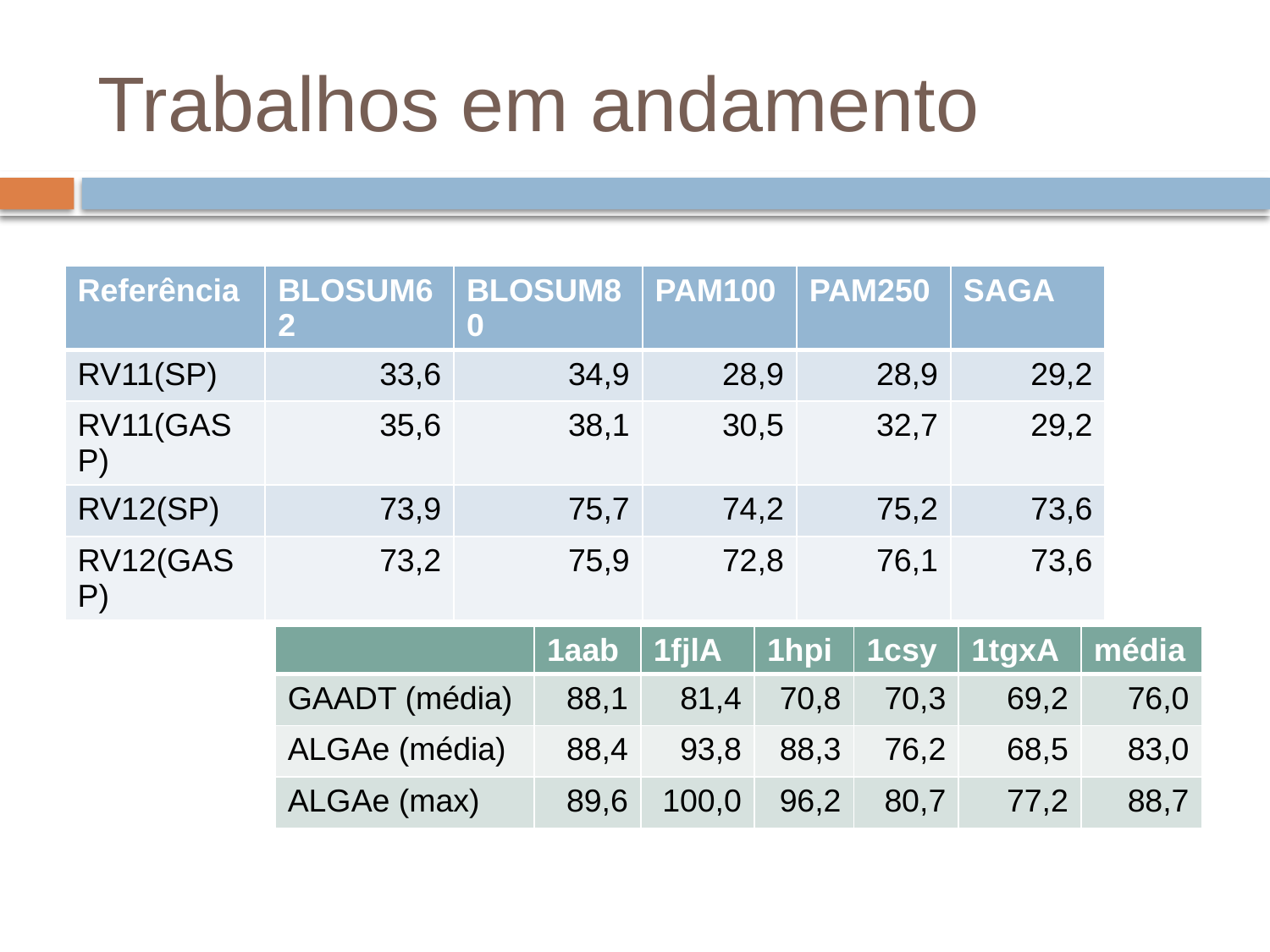

# Trabalhos em andamento
| Referência | BLOSUM62 | BLOSUM80 | PAM100 | PAM250 | SAGA |
| --- | --- | --- | --- | --- | --- |
| RV11(SP) | 33,6 | 34,9 | 28,9 | 28,9 | 29,2 |
| RV11(GASP) | 35,6 | 38,1 | 30,5 | 32,7 | 29,2 |
| RV12(SP) | 73,9 | 75,7 | 74,2 | 75,2 | 73,6 |
| RV12(GASP) | 73,2 | 75,9 | 72,8 | 76,1 | 73,6 |
|  | 1aab | 1fjlA | 1hpi | 1csy | 1tgxA | média |
| --- | --- | --- | --- | --- | --- | --- |
| GAADT (média) | 88,1 | 81,4 | 70,8 | 70,3 | 69,2 | 76,0 |
| ALGAe (média) | 88,4 | 93,8 | 88,3 | 76,2 | 68,5 | 83,0 |
| ALGAe (max) | 89,6 | 100,0 | 96,2 | 80,7 | 77,2 | 88,7 |